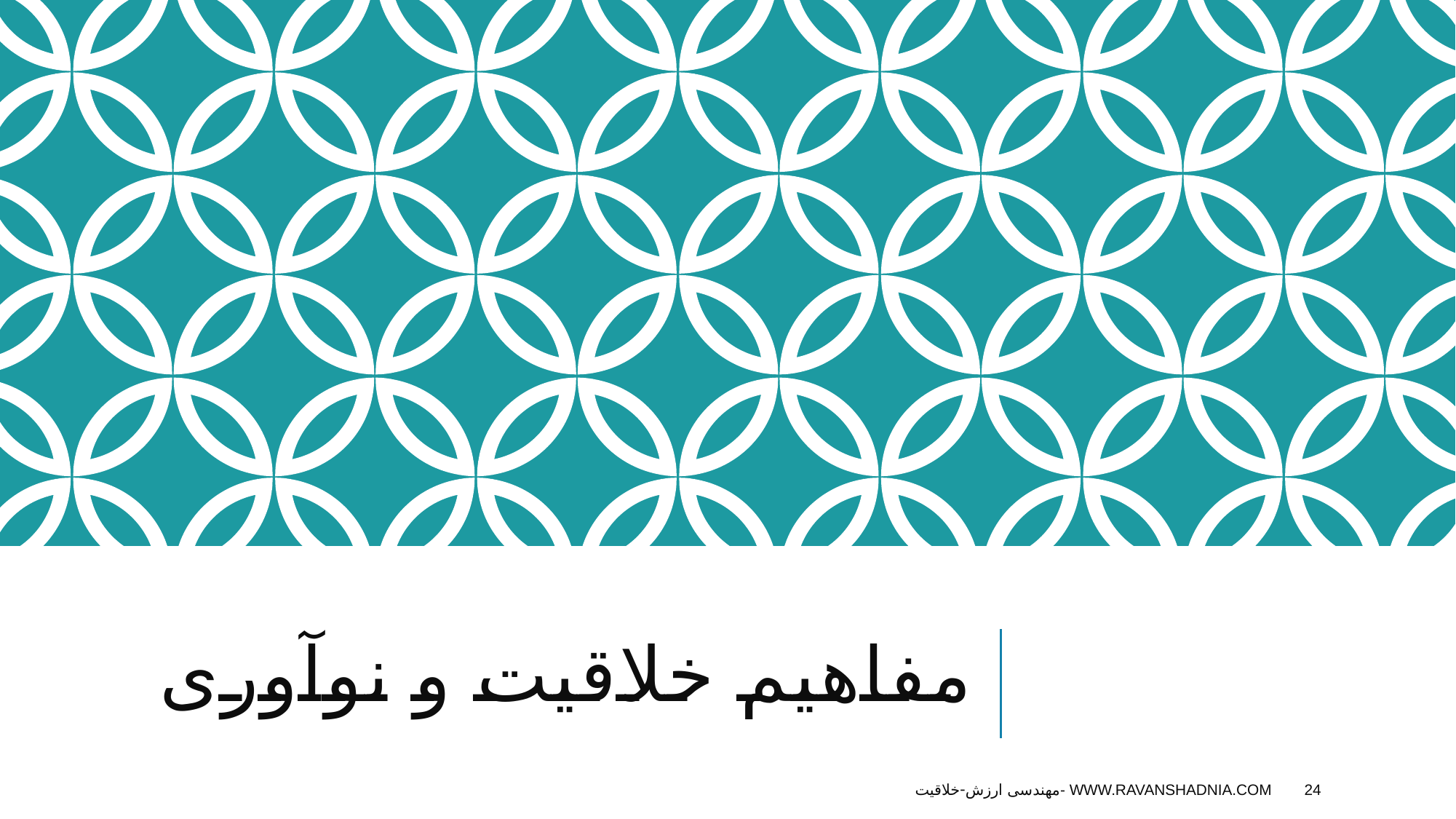

# مفاهیم خلاقیت و نوآوری

مهندسی ارزش-خلاقیت- www.ravanshadnia.com
24